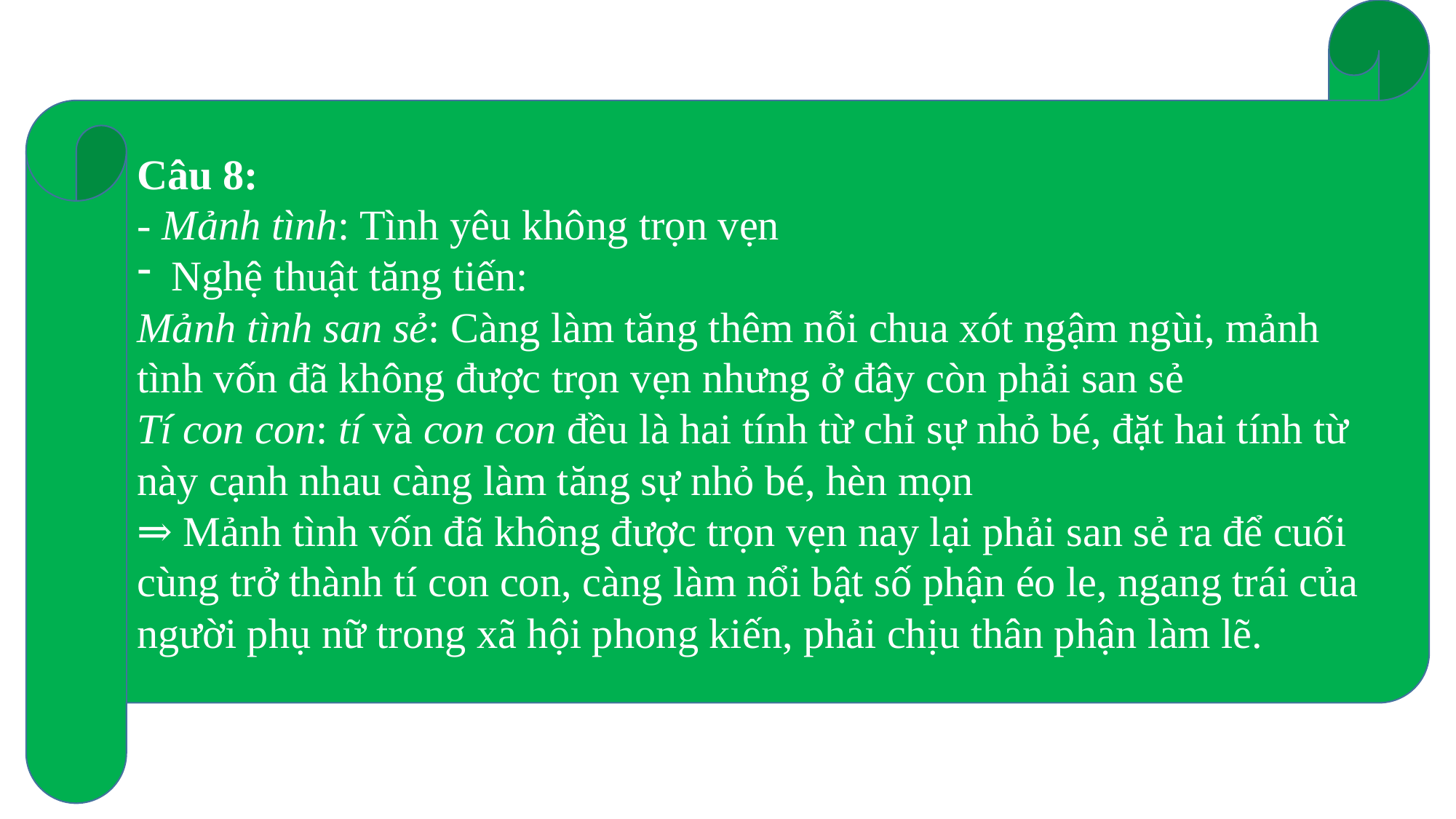

Câu 8:
- Mảnh tình: Tình yêu không trọn vẹn
Nghệ thuật tăng tiến:
Mảnh tình san sẻ: Càng làm tăng thêm nỗi chua xót ngậm ngùi, mảnh tình vốn đã không được trọn vẹn nhưng ở đây còn phải san sẻ
Tí con con: tí và con con đều là hai tính từ chỉ sự nhỏ bé, đặt hai tính từ này cạnh nhau càng làm tăng sự nhỏ bé, hèn mọn
⇒ Mảnh tình vốn đã không được trọn vẹn nay lại phải san sẻ ra để cuối cùng trở thành tí con con, càng làm nổi bật số phận éo le, ngang trái của người phụ nữ trong xã hội phong kiến, phải chịu thân phận làm lẽ.